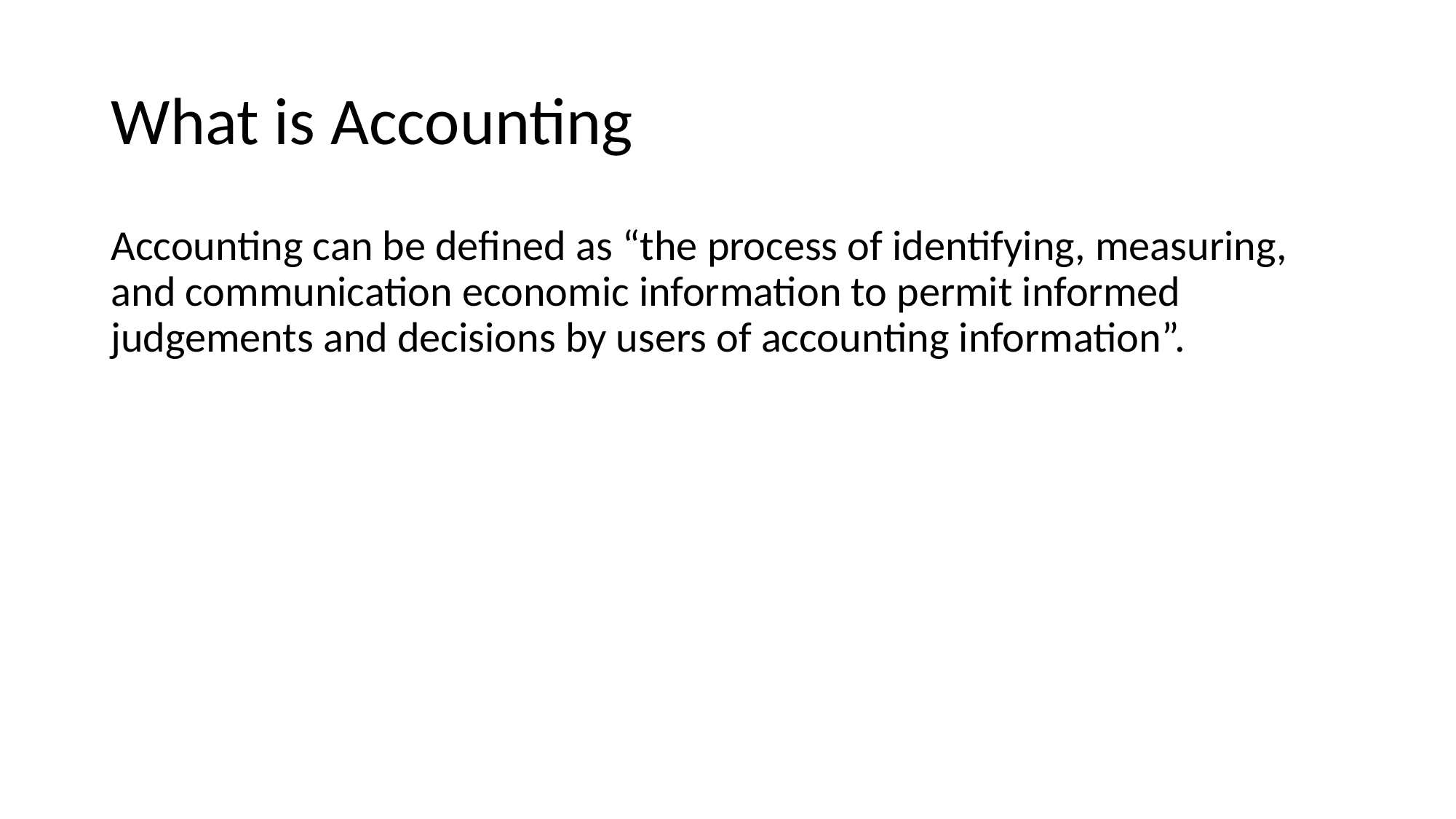

# What is Accounting
Accounting can be defined as “the process of identifying, measuring, and communication economic information to permit informed judgements and decisions by users of accounting information”.